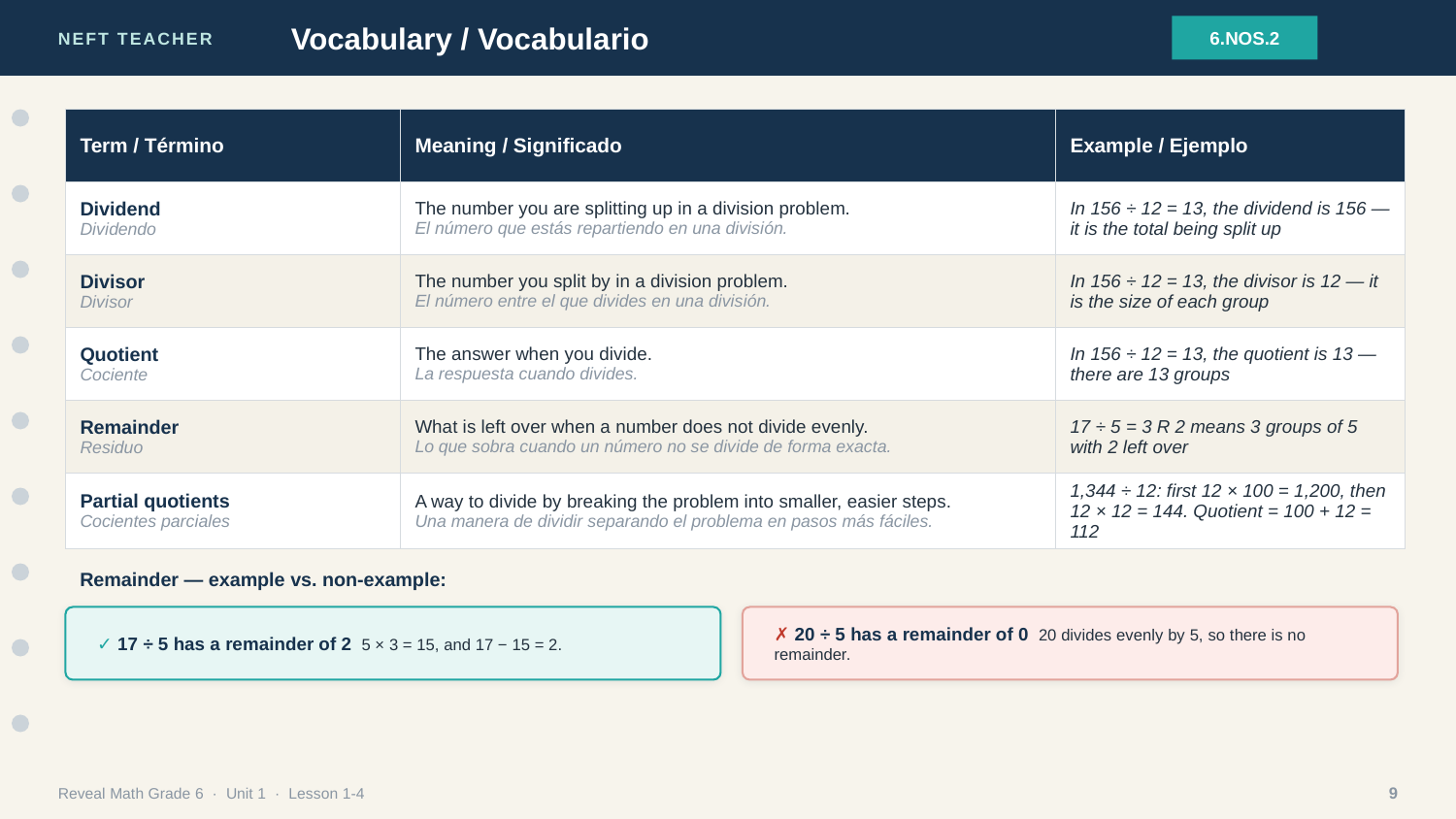

NEFT TEACHER
Vocabulary / Vocabulario
6.NOS.2

| Term / Término | Meaning / Significado | Example / Ejemplo |
| --- | --- | --- |
| Dividend Dividendo | The number you are splitting up in a division problem. El número que estás repartiendo en una división. | In 156 ÷ 12 = 13, the dividend is 156 — it is the total being split up |
| Divisor Divisor | The number you split by in a division problem. El número entre el que divides en una división. | In 156 ÷ 12 = 13, the divisor is 12 — it is the size of each group |
| Quotient Cociente | The answer when you divide. La respuesta cuando divides. | In 156 ÷ 12 = 13, the quotient is 13 — there are 13 groups |
| Remainder Residuo | What is left over when a number does not divide evenly. Lo que sobra cuando un número no se divide de forma exacta. | 17 ÷ 5 = 3 R 2 means 3 groups of 5 with 2 left over |
| Partial quotients Cocientes parciales | A way to divide by breaking the problem into smaller, easier steps. Una manera de dividir separando el problema en pasos más fáciles. | 1,344 ÷ 12: first 12 × 100 = 1,200, then 12 × 12 = 144. Quotient = 100 + 12 = 112 |

Remainder — example vs. non-example:

✓ 17 ÷ 5 has a remainder of 2  5 × 3 = 15, and 17 − 15 = 2.

✗ 20 ÷ 5 has a remainder of 0  20 divides evenly by 5, so there is no remainder.

Reveal Math Grade 6  ·  Unit 1  ·  Lesson 1-4
9